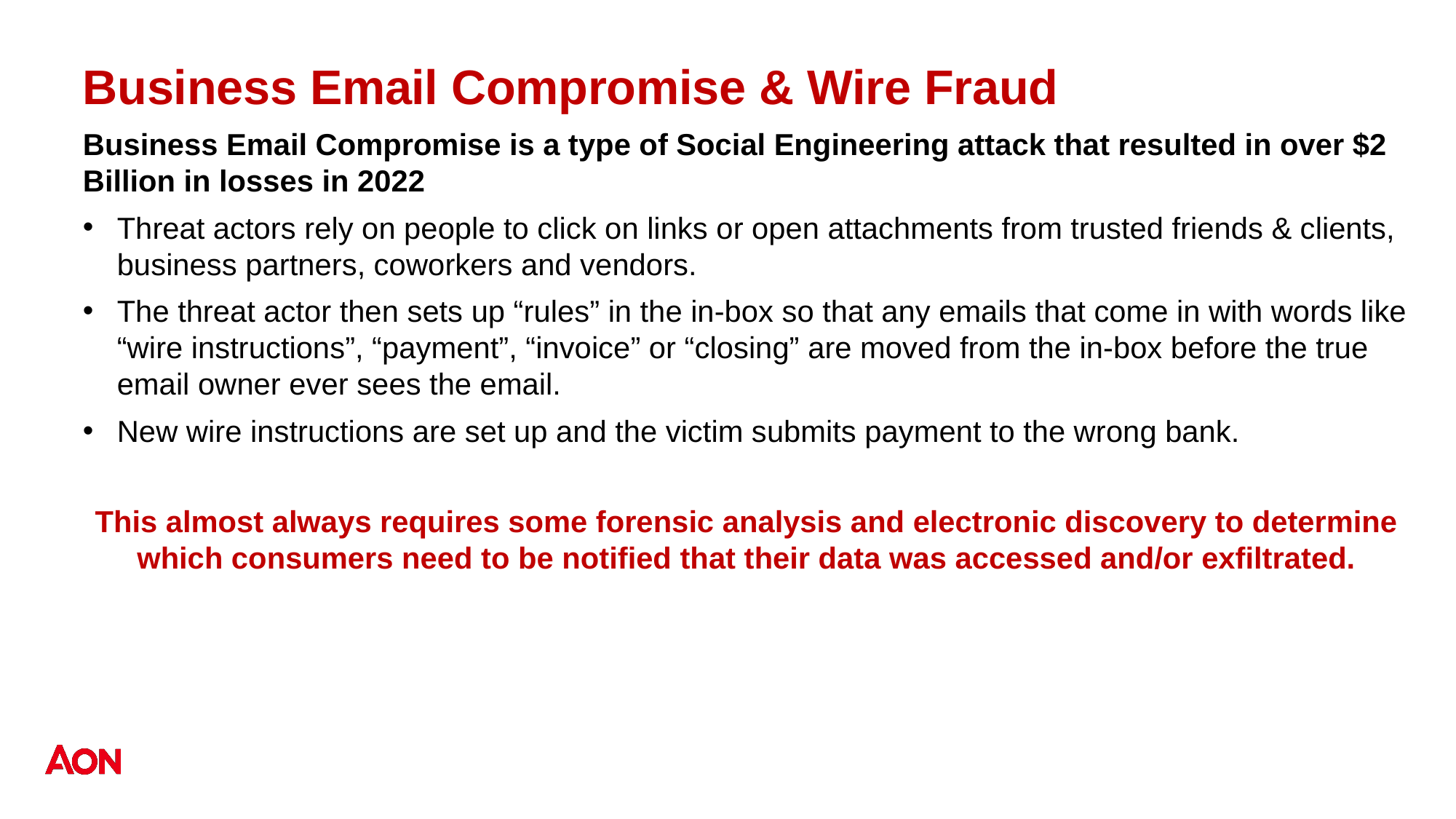

# Business Email Compromise & Wire Fraud
Business Email Compromise is a type of Social Engineering attack that resulted in over $2 Billion in losses in 2022
Threat actors rely on people to click on links or open attachments from trusted friends & clients, business partners, coworkers and vendors.
The threat actor then sets up “rules” in the in-box so that any emails that come in with words like “wire instructions”, “payment”, “invoice” or “closing” are moved from the in-box before the true email owner ever sees the email.
New wire instructions are set up and the victim submits payment to the wrong bank.

This almost always requires some forensic analysis and electronic discovery to determine which consumers need to be notified that their data was accessed and/or exfiltrated.